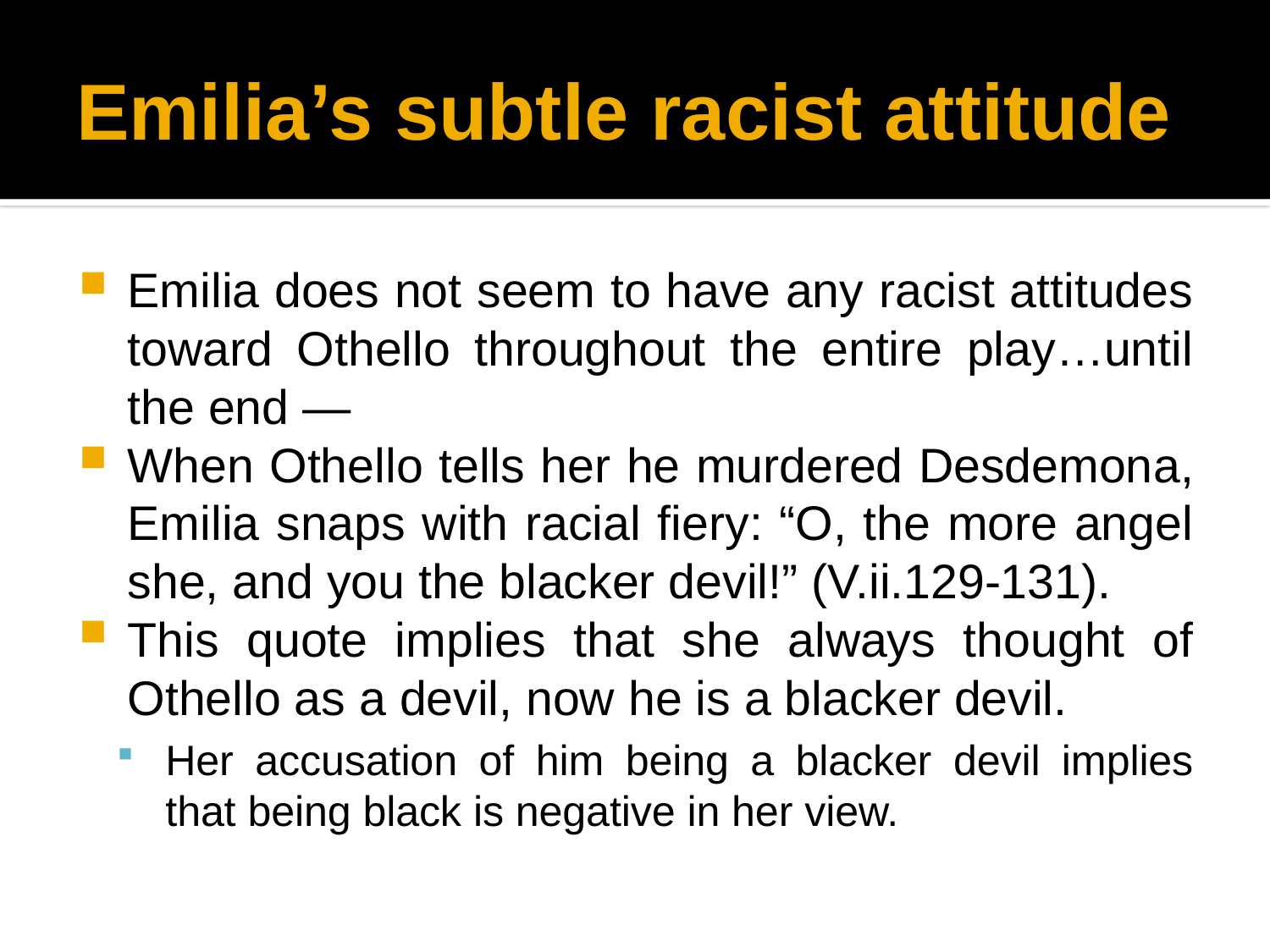

# Emilia’s subtle racist attitude
Emilia does not seem to have any racist attitudes toward Othello throughout the entire play…until the end —
When Othello tells her he murdered Desdemona, Emilia snaps with racial fiery: “O, the more angel she, and you the blacker devil!” (V.ii.129-131).
This quote implies that she always thought of Othello as a devil, now he is a blacker devil.
Her accusation of him being a blacker devil implies that being black is negative in her view.